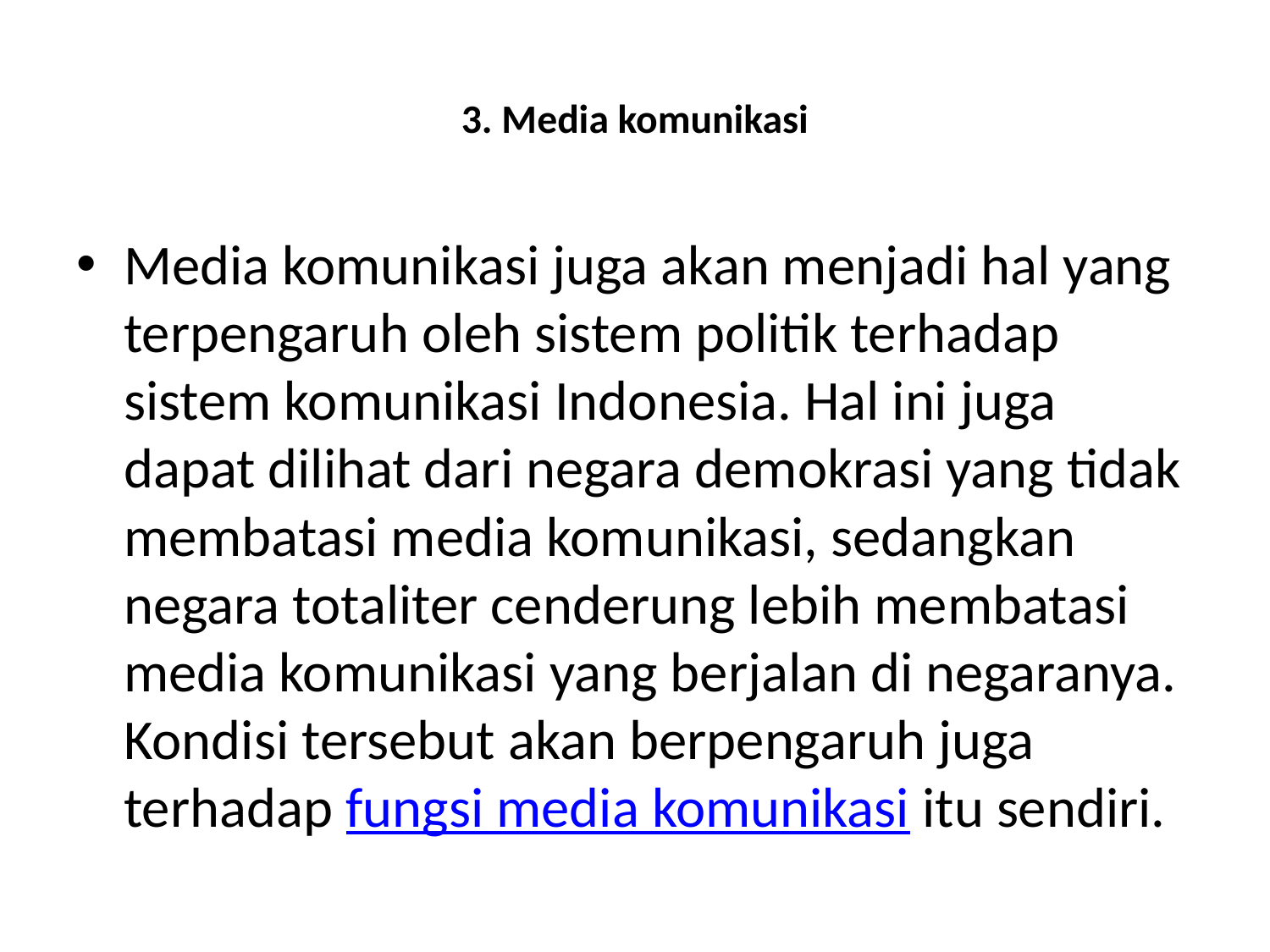

# 3. Media komunikasi
Media komunikasi juga akan menjadi hal yang terpengaruh oleh sistem politik terhadap sistem komunikasi Indonesia. Hal ini juga dapat dilihat dari negara demokrasi yang tidak membatasi media komunikasi, sedangkan negara totaliter cenderung lebih membatasi media komunikasi yang berjalan di negaranya. Kondisi tersebut akan berpengaruh juga terhadap fungsi media komunikasi itu sendiri.